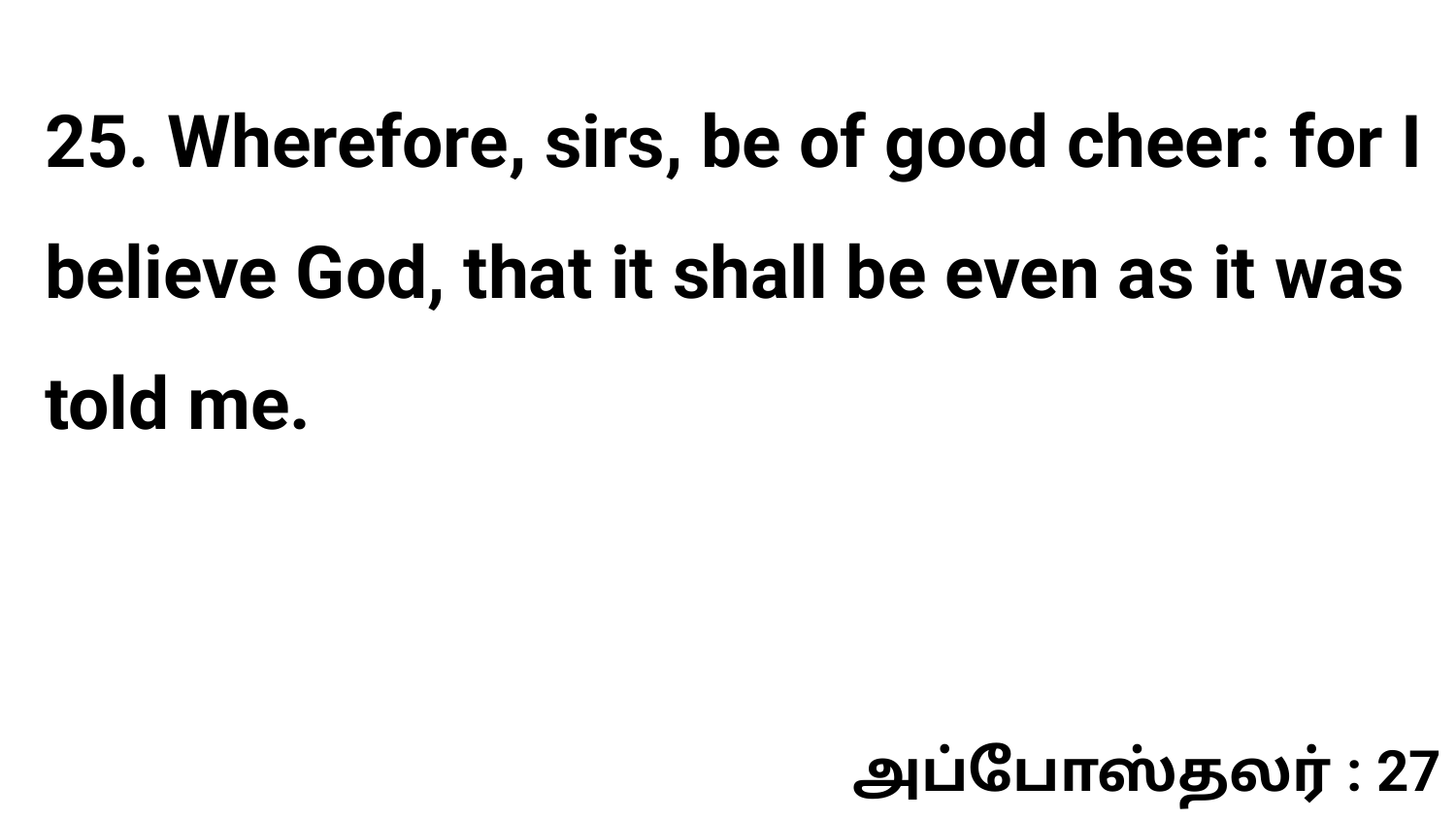

25. Wherefore, sirs, be of good cheer: for I believe God, that it shall be even as it was told me.
அப்போஸ்தலர் : 27